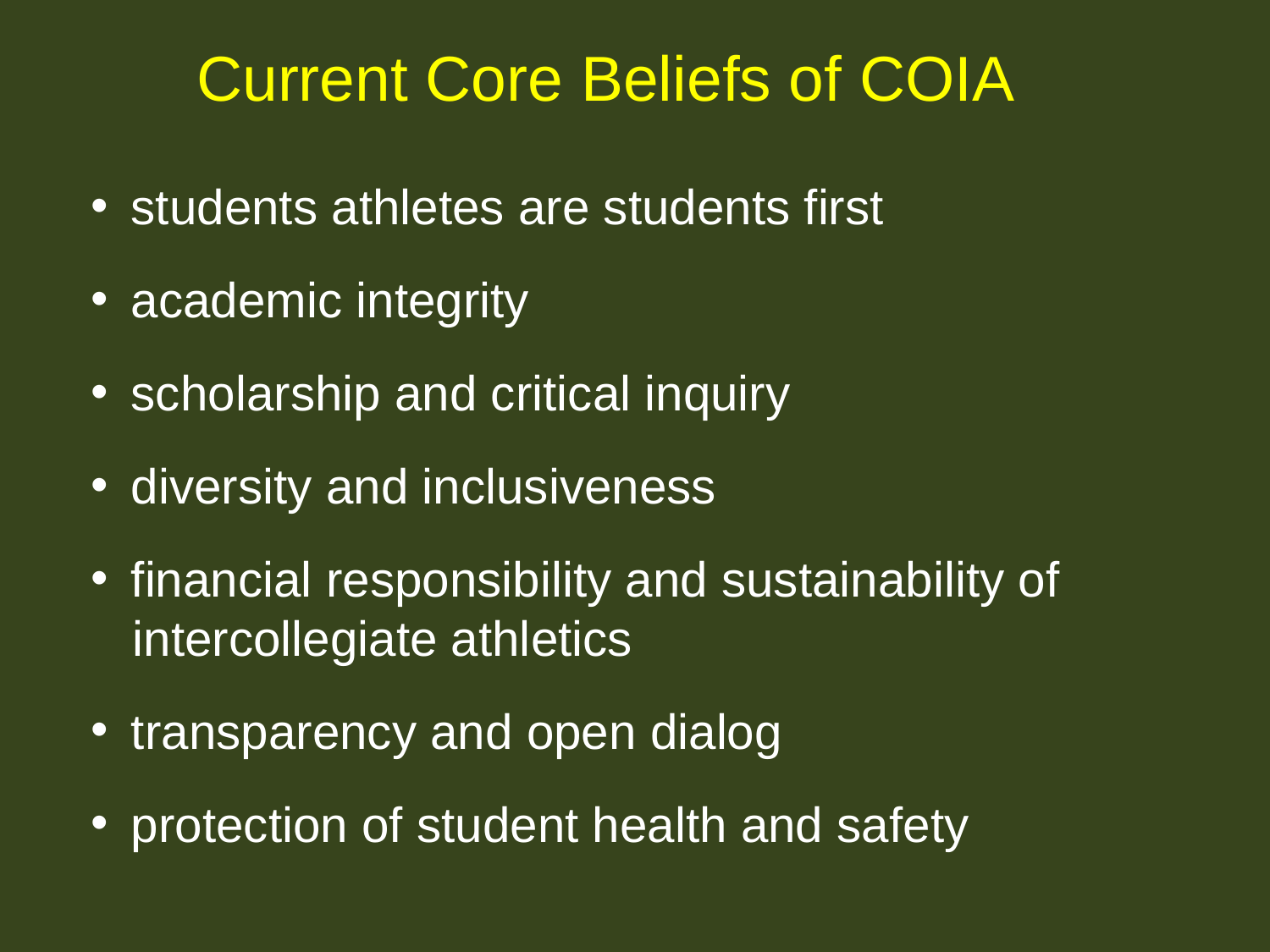

Current Core Beliefs of COIA
students athletes are students first

academic integrity

scholarship and critical inquiry

diversity and inclusiveness

financial responsibility and sustainability of
   intercollegiate athletics

transparency and open dialog

protection of student health and safety
# Current Core Beliefs of COIA